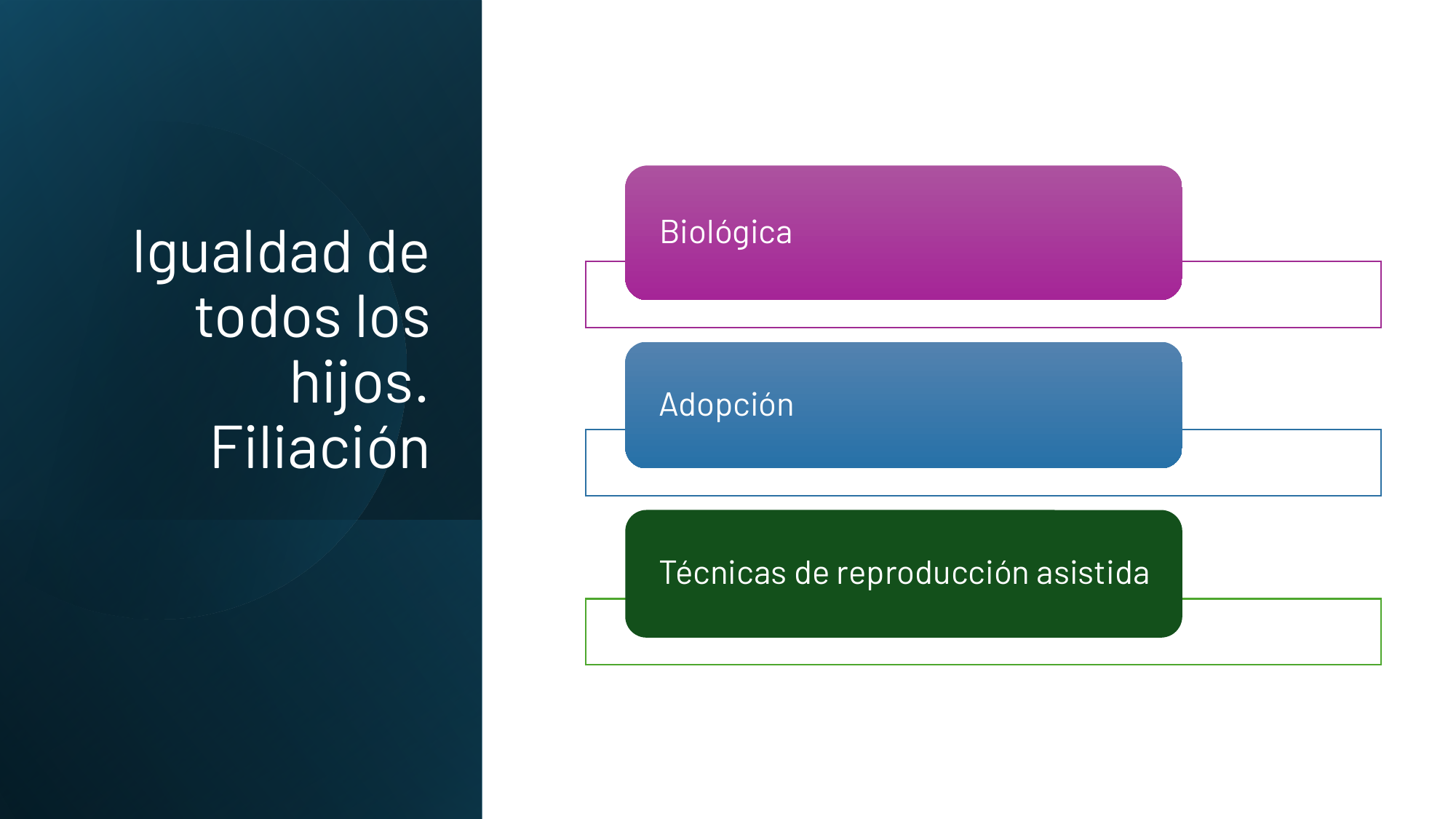

Biológica
Adopción
Técnicas de reproducción asistida

# Igualdad de todos los hijos. Filiación